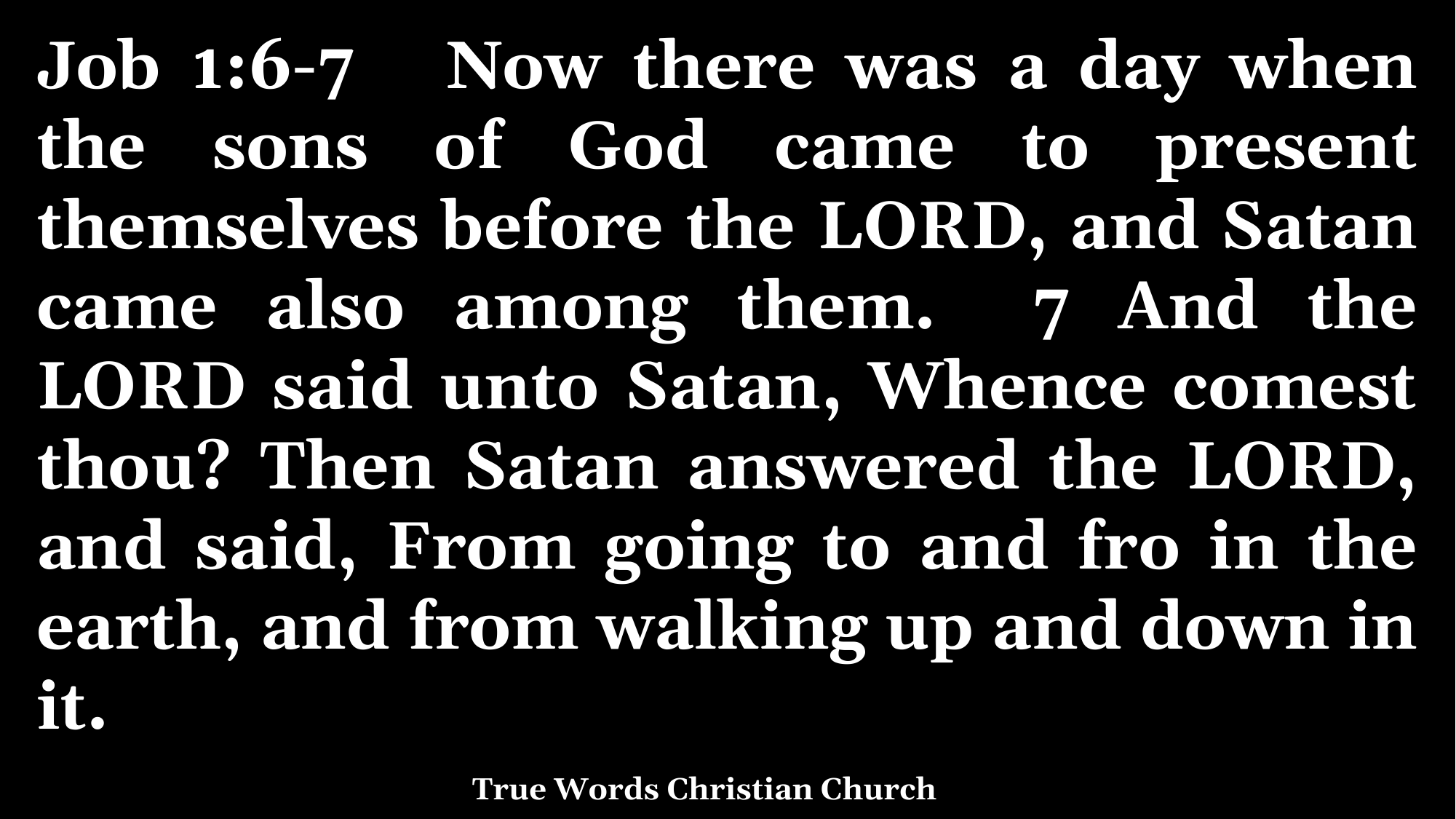

Job 1:6-7   Now there was a day when the sons of God came to present themselves before the LORD, and Satan came also among them.  7 And the LORD said unto Satan, Whence comest thou? Then Satan answered the LORD, and said, From going to and fro in the earth, and from walking up and down in it.
True Words Christian Church